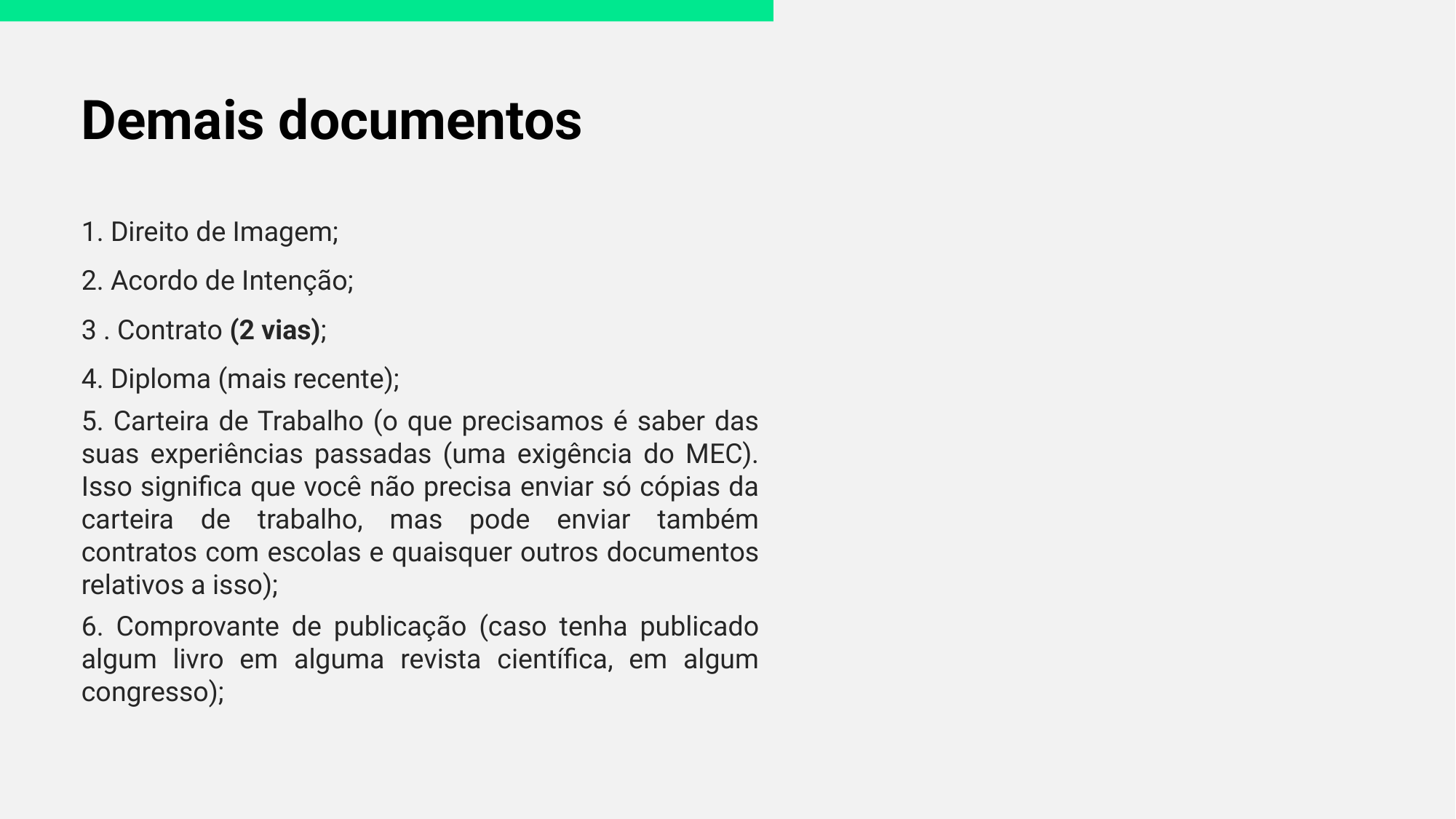

# Demais documentos
1. Direito de Imagem;
2. Acordo de Intenção;
3 . Contrato (2 vias);
4. Diploma (mais recente);
5. Carteira de Trabalho (o que precisamos é saber das suas experiências passadas (uma exigência do MEC). Isso significa que você não precisa enviar só cópias da carteira de trabalho, mas pode enviar também contratos com escolas e quaisquer outros documentos relativos a isso);
6. Comprovante de publicação (caso tenha publicado algum livro em alguma revista científica, em algum congresso);